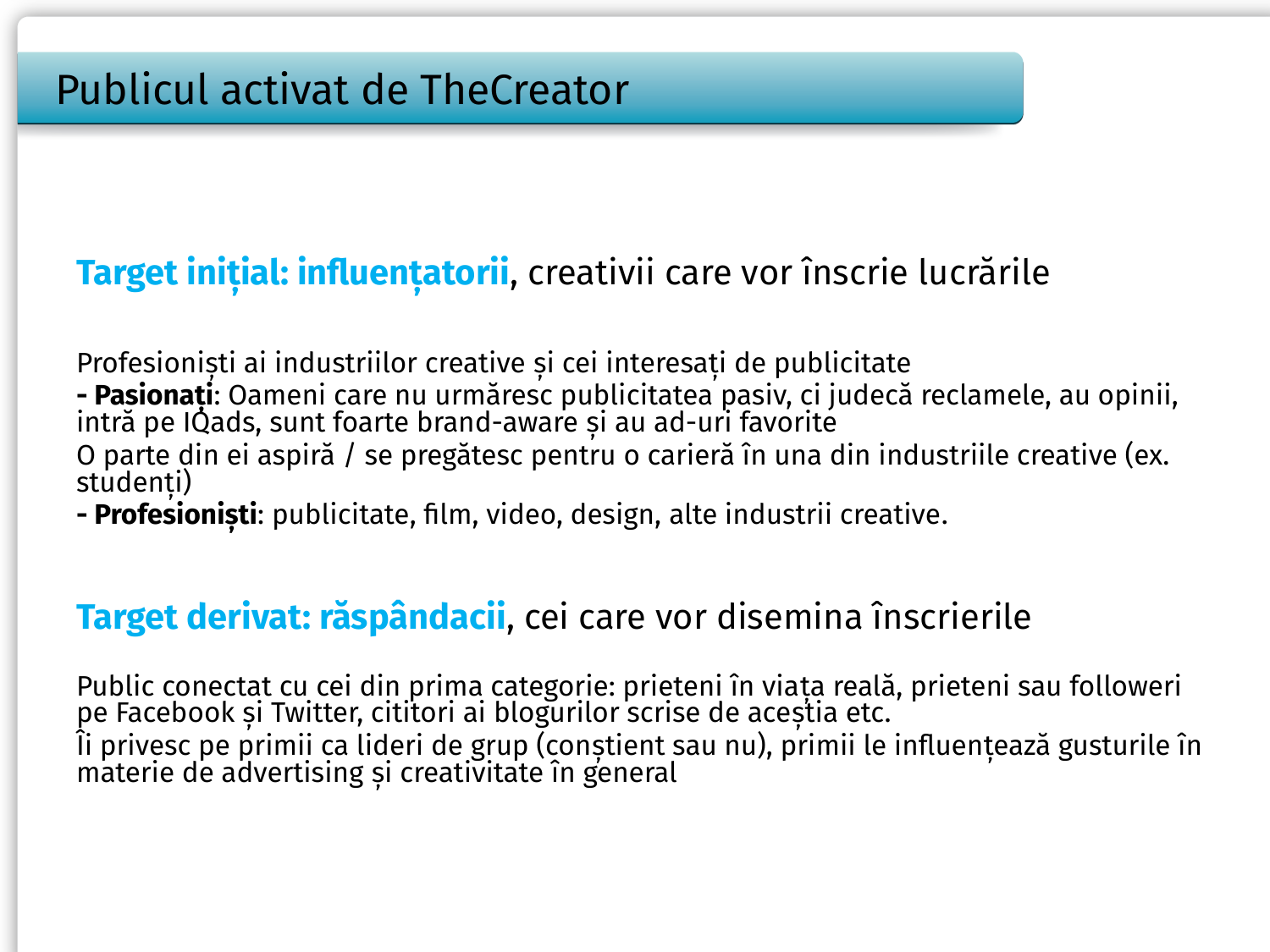

# Publicul activat de TheCreator

Target iniţial: influenţatorii, creativii care vor înscrie lucrările
Profesionişti ai industriilor creative şi cei interesaţi de publicitate
- Pasionaţi: Oameni care nu urmăresc publicitatea pasiv, ci judecă reclamele, au opinii, intră pe IQads, sunt foarte brand-aware şi au ad-uri favorite
O parte din ei aspiră / se pregătesc pentru o carieră în una din industriile creative (ex. studenţi)
- Profesionişti: publicitate, film, video, design, alte industrii creative.

Target derivat: răspândacii, cei care vor disemina înscrierile

Public conectat cu cei din prima categorie: prieteni în viaţa reală, prieteni sau followeri pe Facebook şi Twitter, cititori ai blogurilor scrise de aceştia etc.
Îi privesc pe primii ca lideri de grup (conştient sau nu), primii le influenţează gusturile în materie de advertising şi creativitate în general